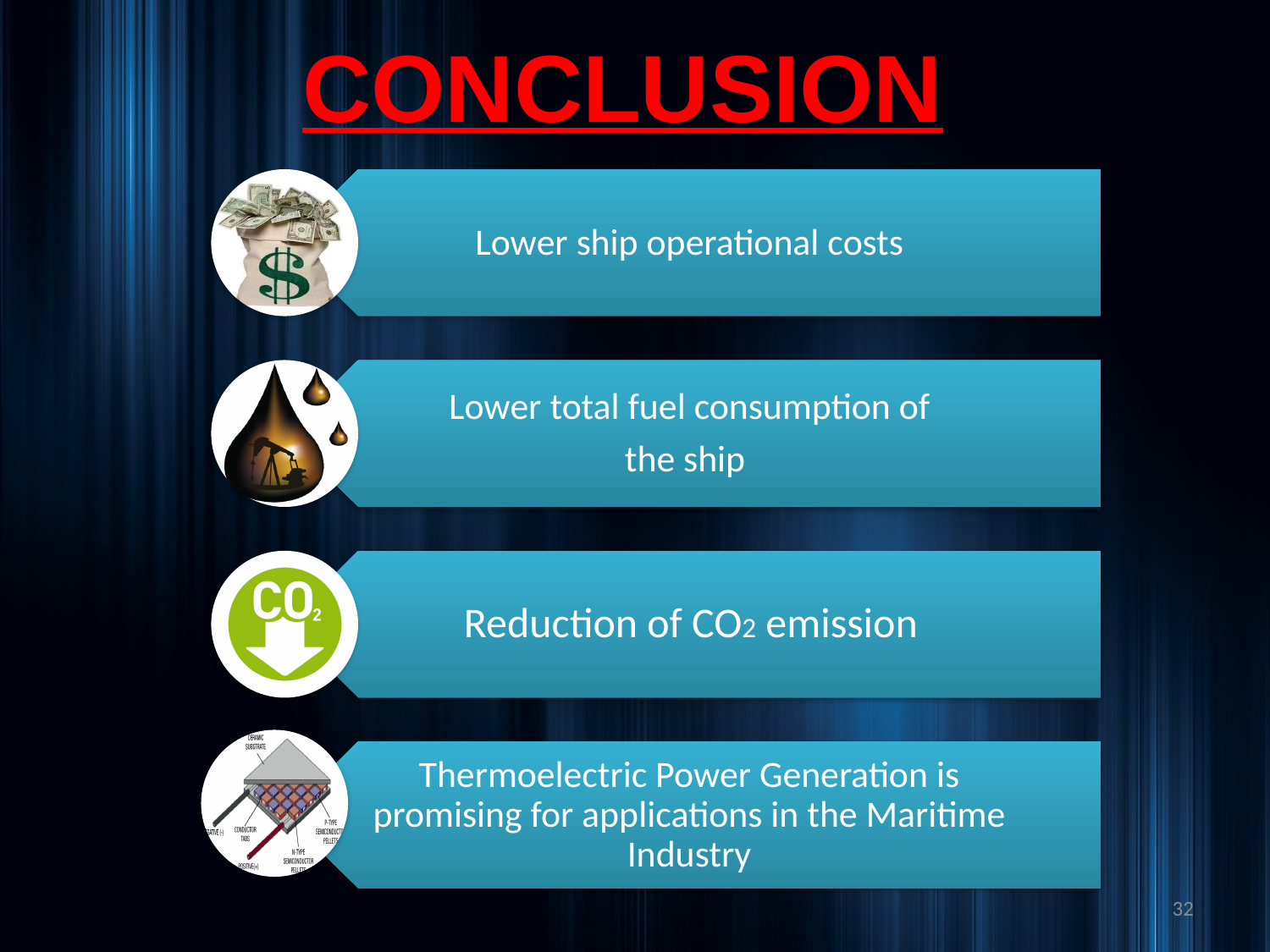

CONCLUSION
Lower ship operational costs
Lower total fuel consumption of
the ship
Reduction of CO2 emission
Thermoelectric Power Generation is promising for applications in the Maritime Industry
32